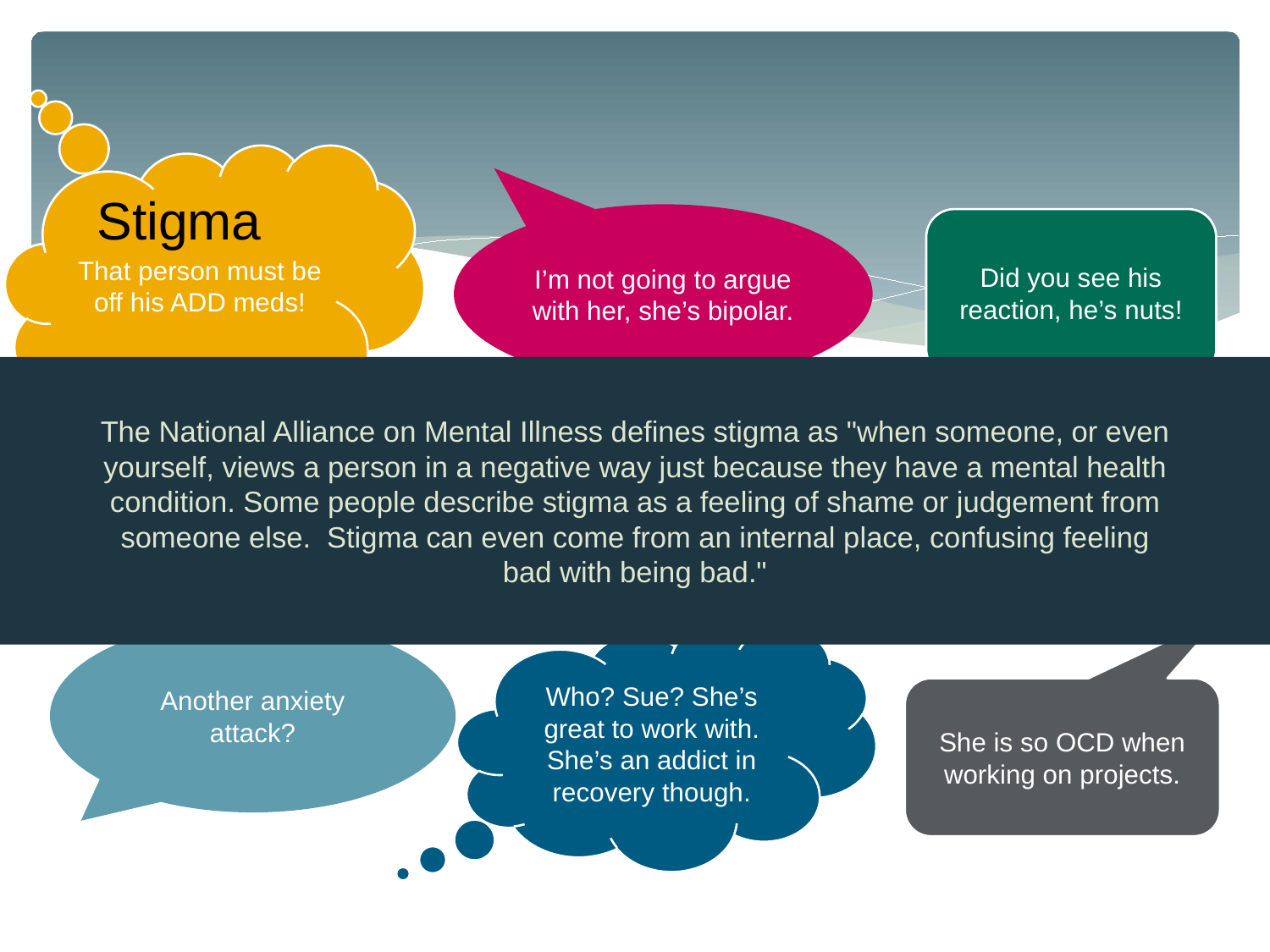

That person must be off his ADD meds!
Stigma
I’m not going to argue with her, she’s bipolar.
Did you see his reaction, he’s nuts!

The National Alliance on Mental Illness defines stigma as "when someone, or even yourself, views a person in a negative way just because they have a mental health condition. Some people describe stigma as a feeling of shame or judgement from someone else.  Stigma can even come from an internal place, confusing feeling bad with being bad."
Oh, yeah, he IS crazy!
He always sounds so depressed.
Another anxiety attack?
Who? Sue? She’s great to work with. She’s an addict in recovery though.
She is so OCD when working on projects.